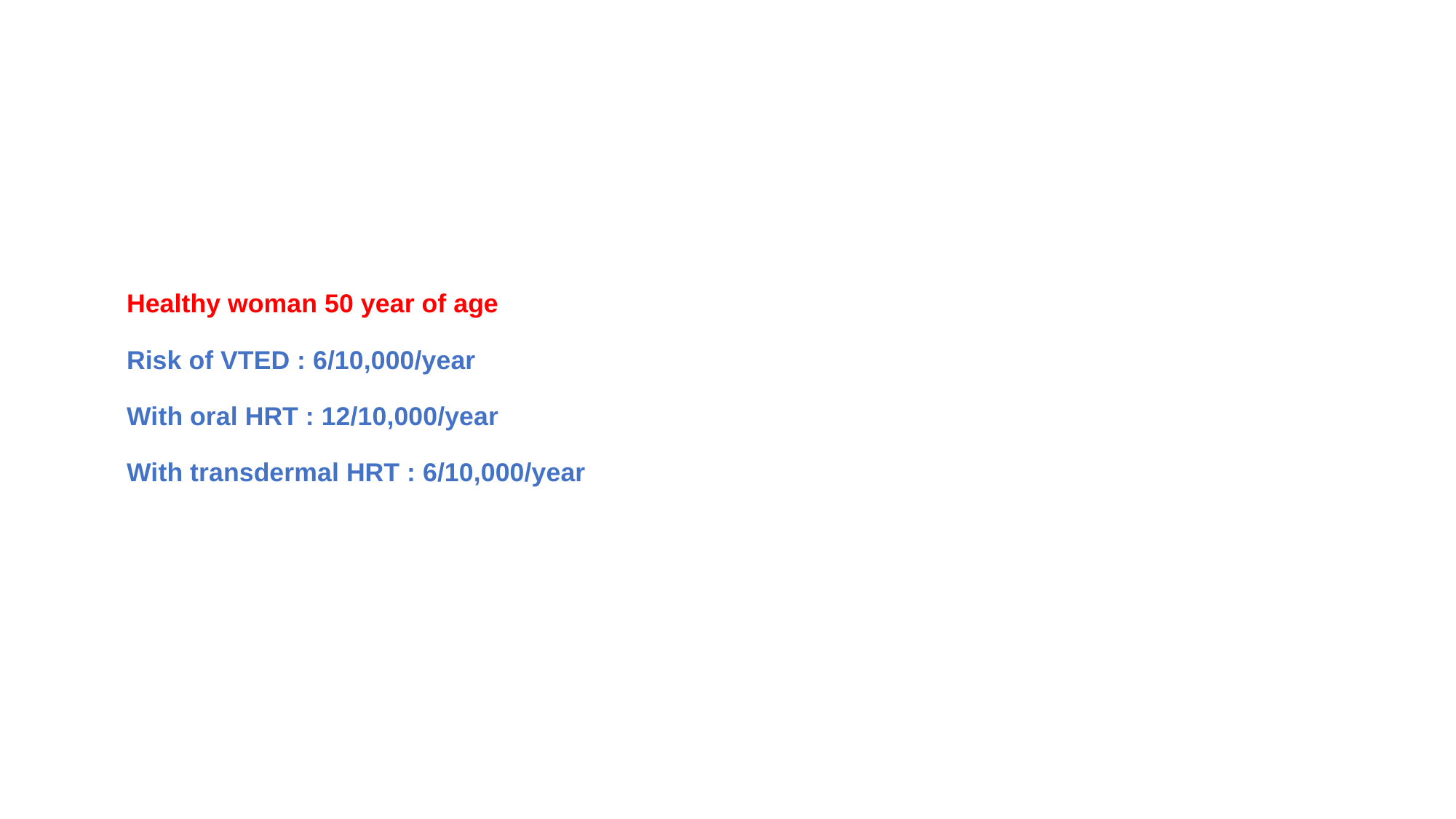

# Healthy woman 50 year of age Risk of VTED : 6/10,000/year With oral HRT : 12/10,000/year With transdermal HRT : 6/10,000/year